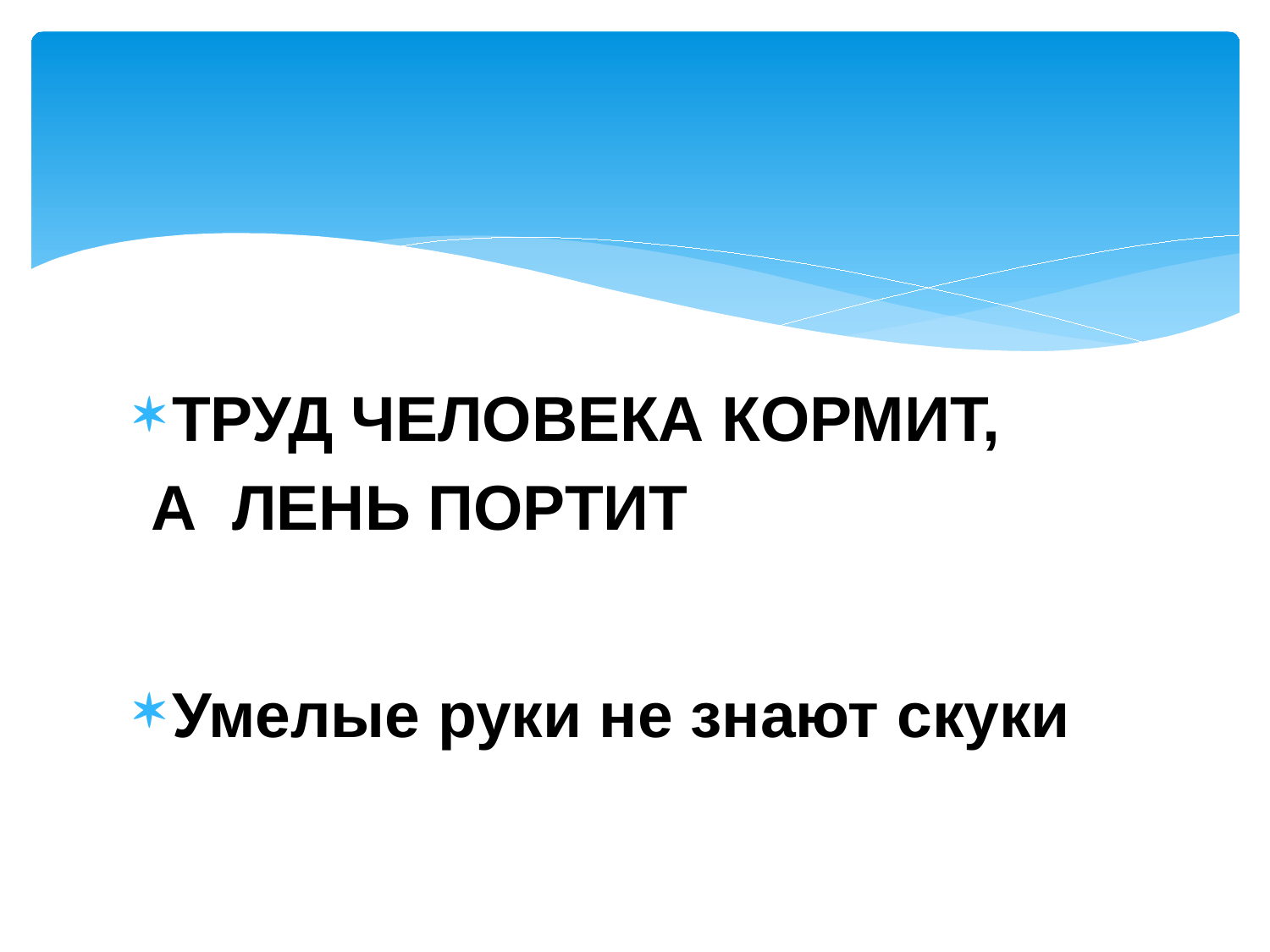

#
ТРУД ЧЕЛОВЕКА КОРМИТ,
 А  ЛЕНЬ ПОРТИТ

Умелые руки не знают скуки